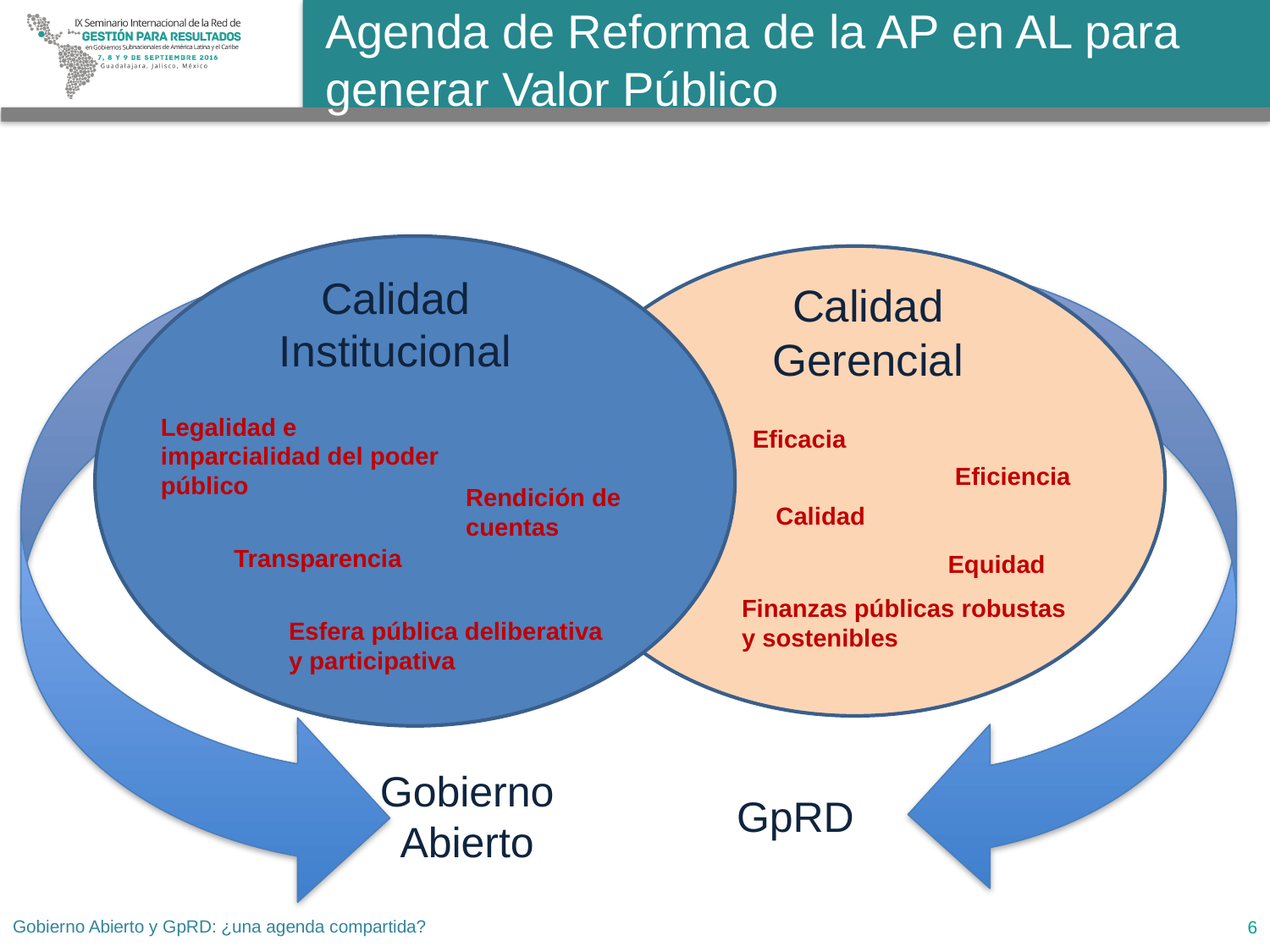

# Agenda de Reforma de la AP en AL para generar Valor Público

Calidad Institucional

Calidad Gerencial
Legalidad e imparcialidad del poder público
Eficacia
Eficiencia
Rendición de cuentas
Calidad
Transparencia
Equidad
Finanzas públicas robustas y sostenibles
Esfera pública deliberativa y participativa
Gobierno Abierto
GpRD
Gobierno Abierto y GpRD: ¿una agenda compartida?
6